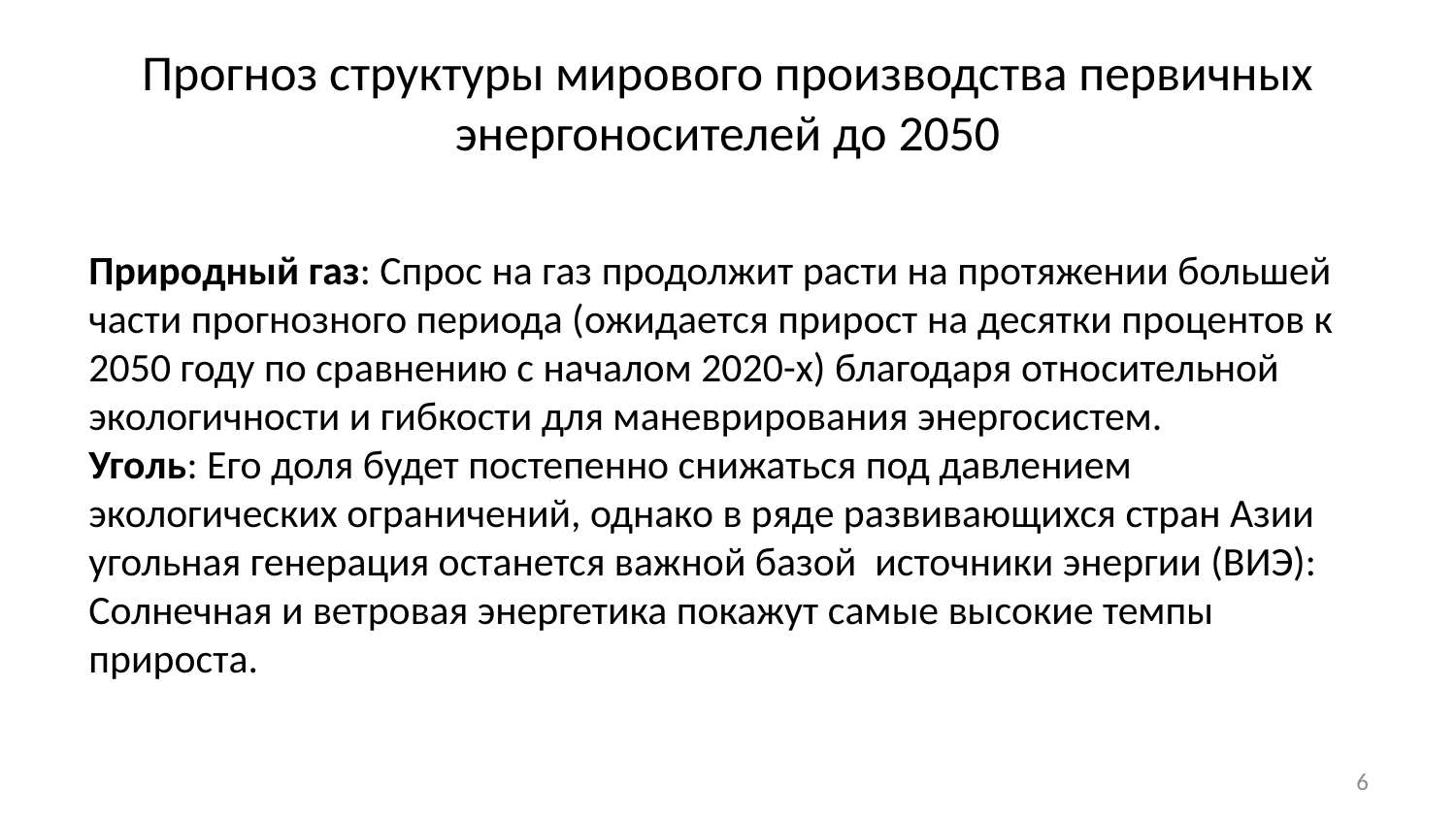

# Прогноз структуры мирового производства первичных энергоносителей до 2050

Природный газ: Спрос на газ продолжит расти на протяжении большей части прогнозного периода (ожидается прирост на десятки процентов к 2050 году по сравнению с началом 2020-х) благодаря относительной экологичности и гибкости для маневрирования энергосистем.
Уголь: Его доля будет постепенно снижаться под давлением экологических ограничений, однако в ряде развивающихся стран Азии угольная генерация останется важной базой  источники энергии (ВИЭ): Солнечная и ветровая энергетика покажут самые высокие темпы прироста.
6